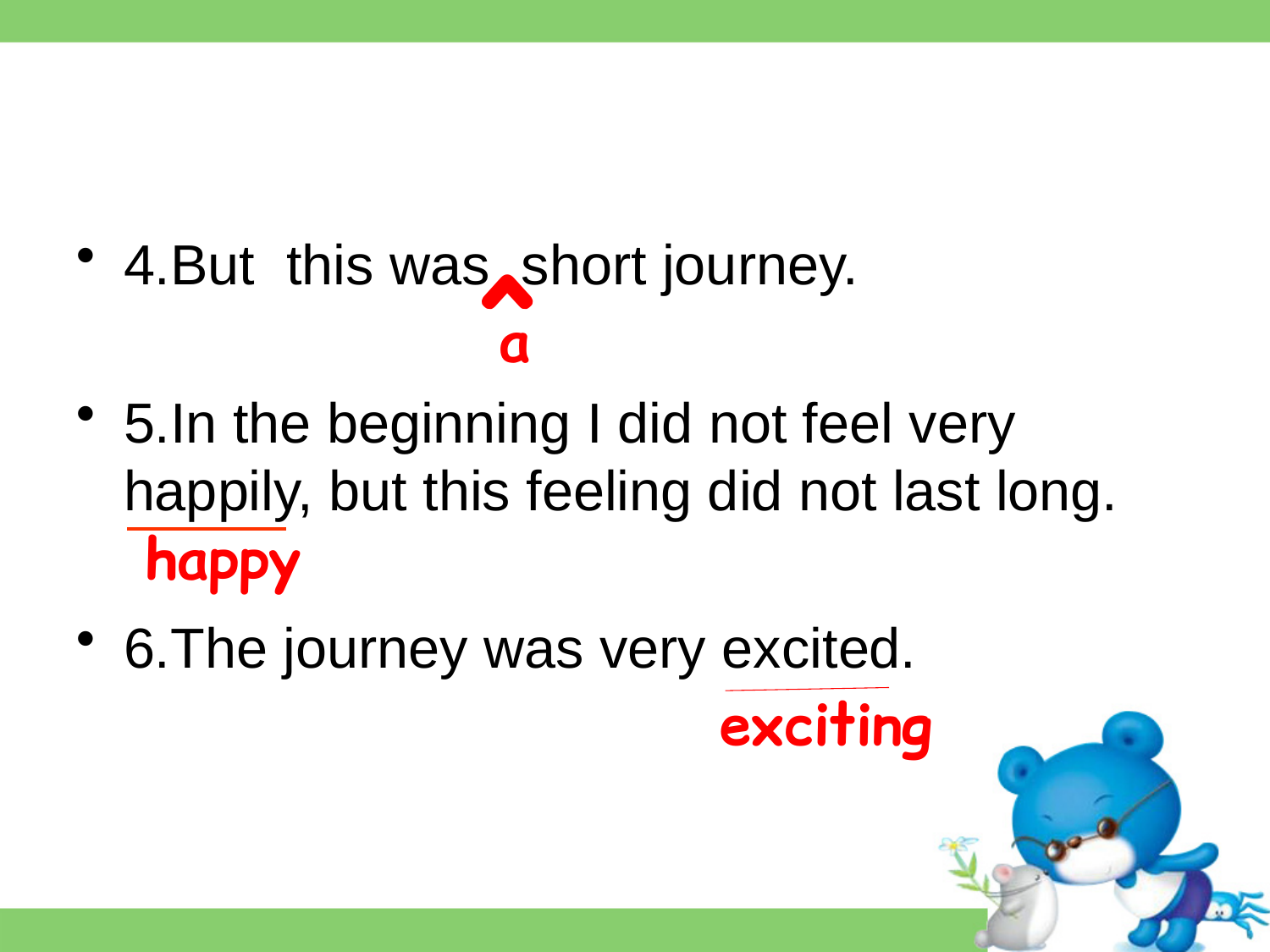

#
4.But  this was  short journey.

5.In the beginning I did not feel very happily, but this feeling did not last long.

6.The journey was very excited.
^
a
happy
exciting